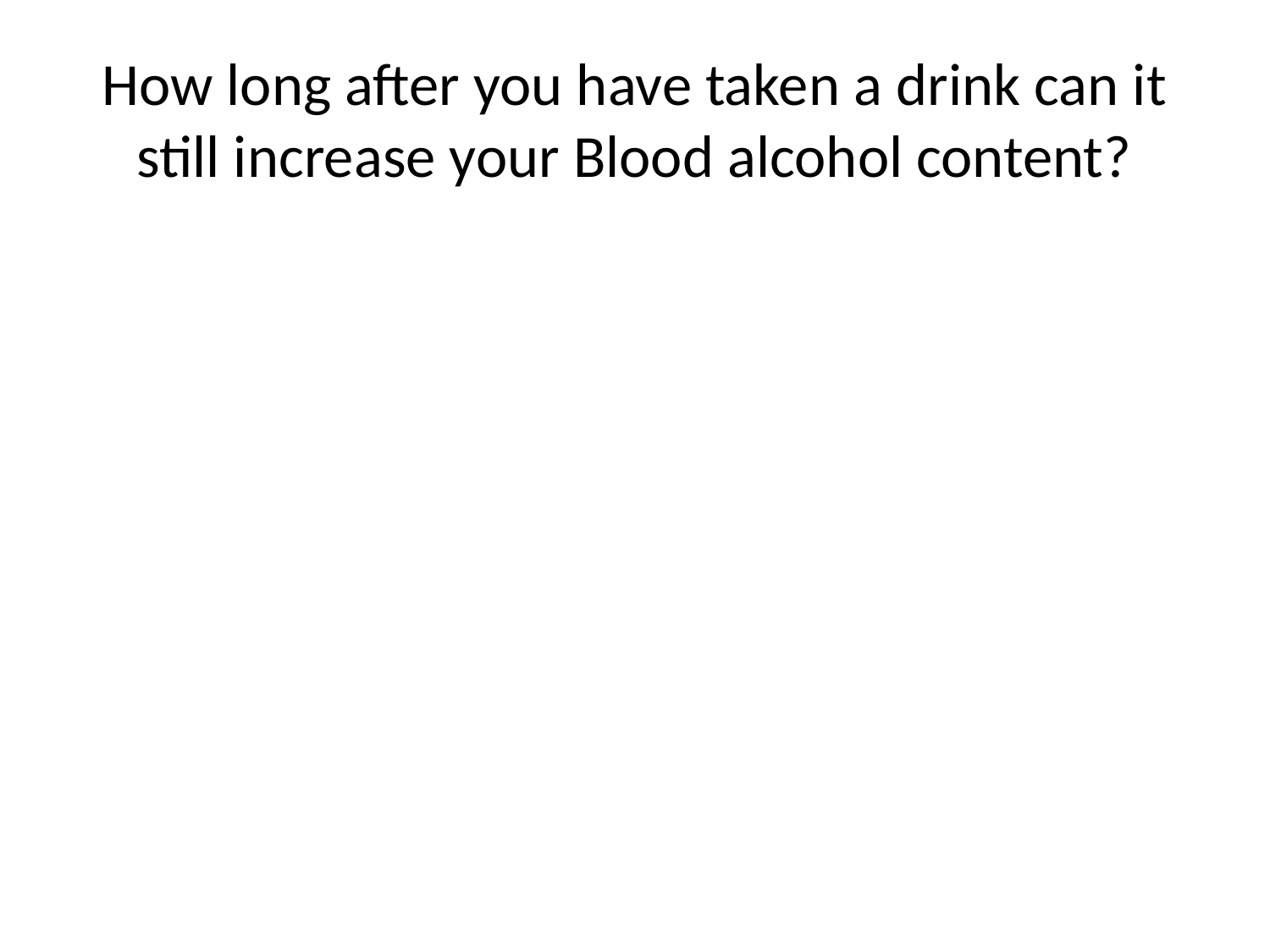

# How long after you have taken a drink can it still increase your Blood alcohol content?